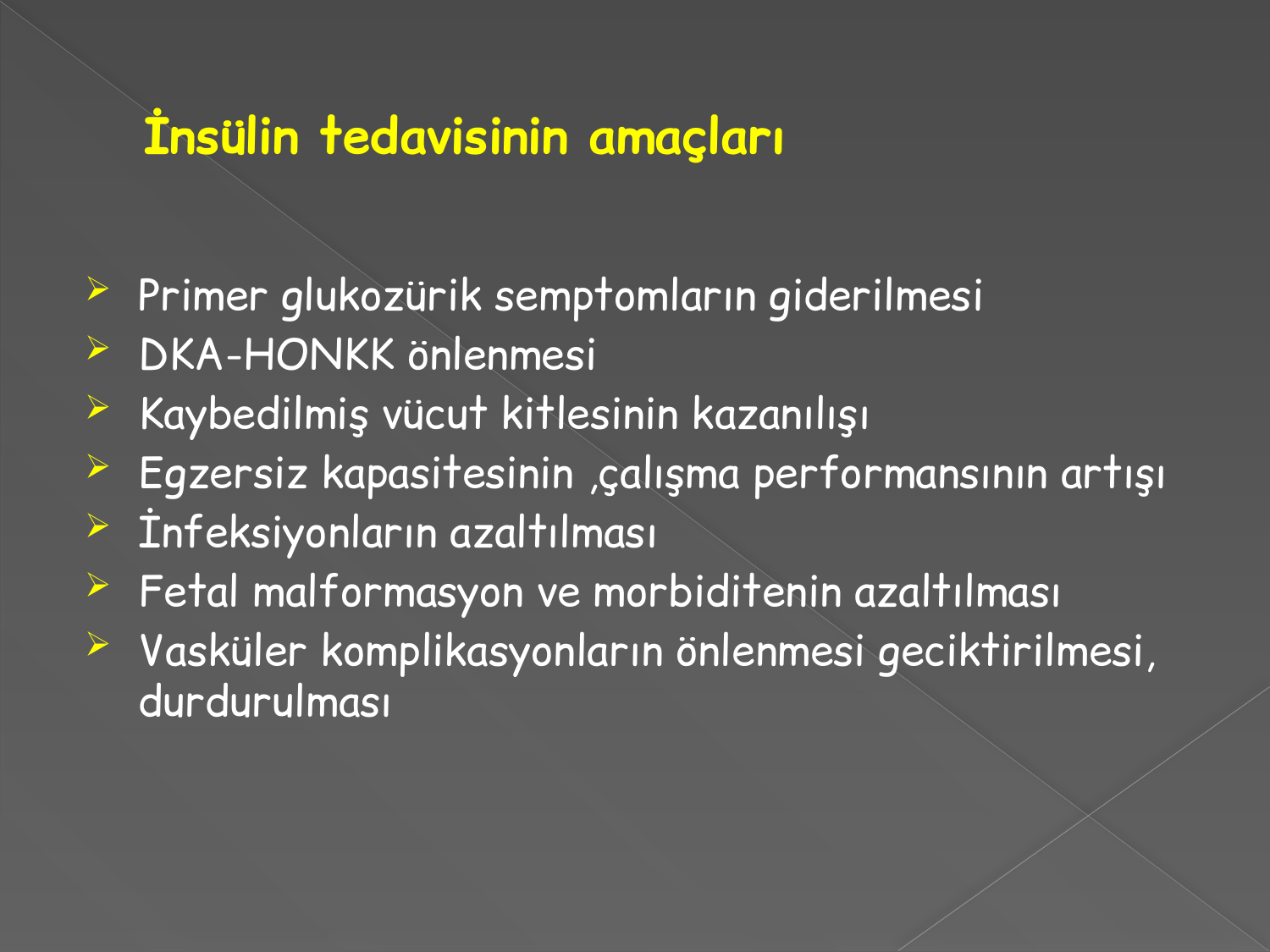

# İnsülin tedavisinin amaçları
Primer glukozürik semptomların giderilmesi
DKA-HONKK önlenmesi
Kaybedilmiş vücut kitlesinin kazanılışı
Egzersiz kapasitesinin ,çalışma performansının artışı
İnfeksiyonların azaltılması
Fetal malformasyon ve morbiditenin azaltılması
Vasküler komplikasyonların önlenmesi geciktirilmesi, durdurulması